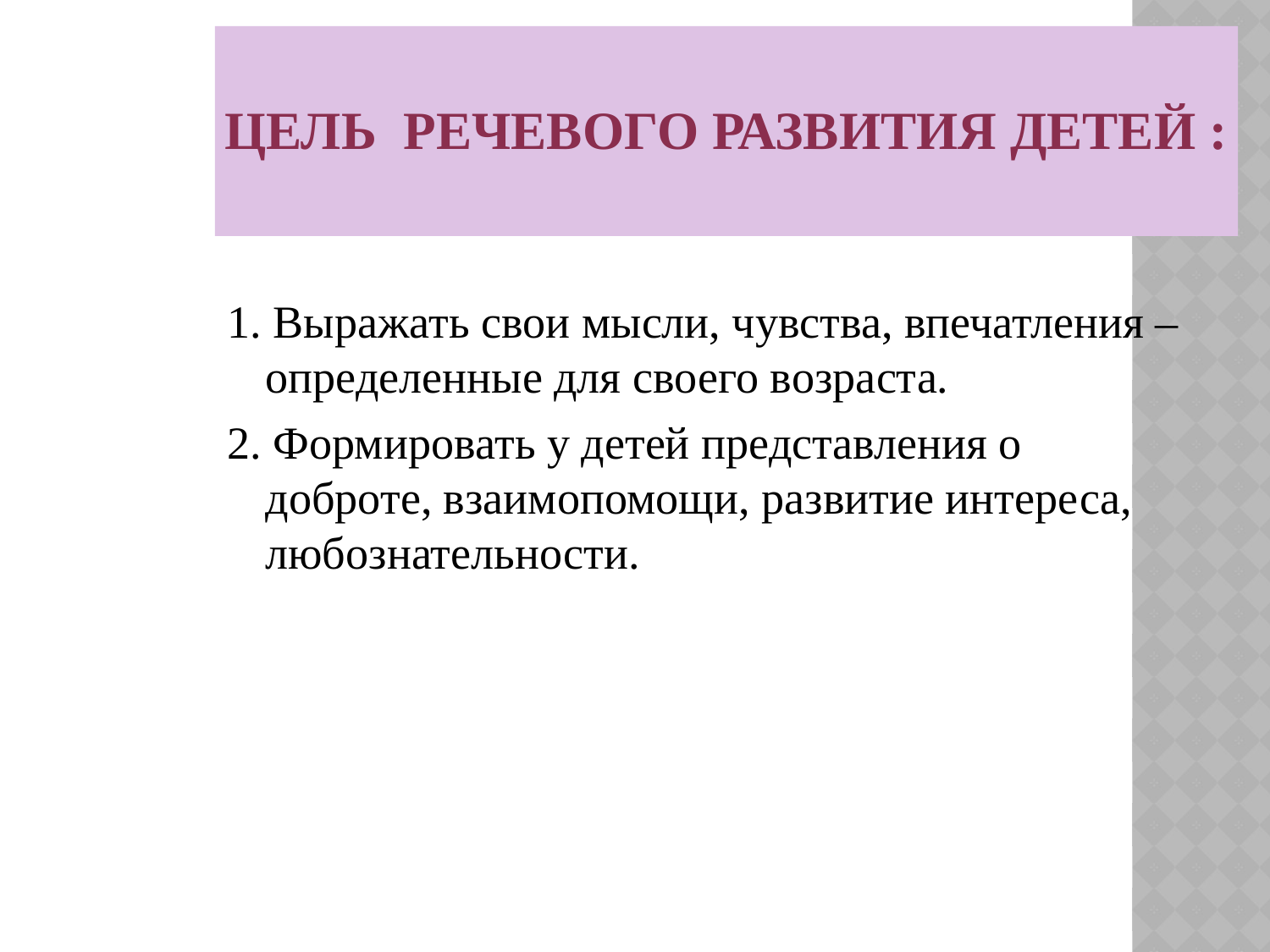

# Цель  речевого развития детей :
1. Выражать свои мысли, чувства, впечатления – определенные для своего возраста.
2. Формировать у детей представления о доброте, взаимопомощи, развитие интереса, любознательности.